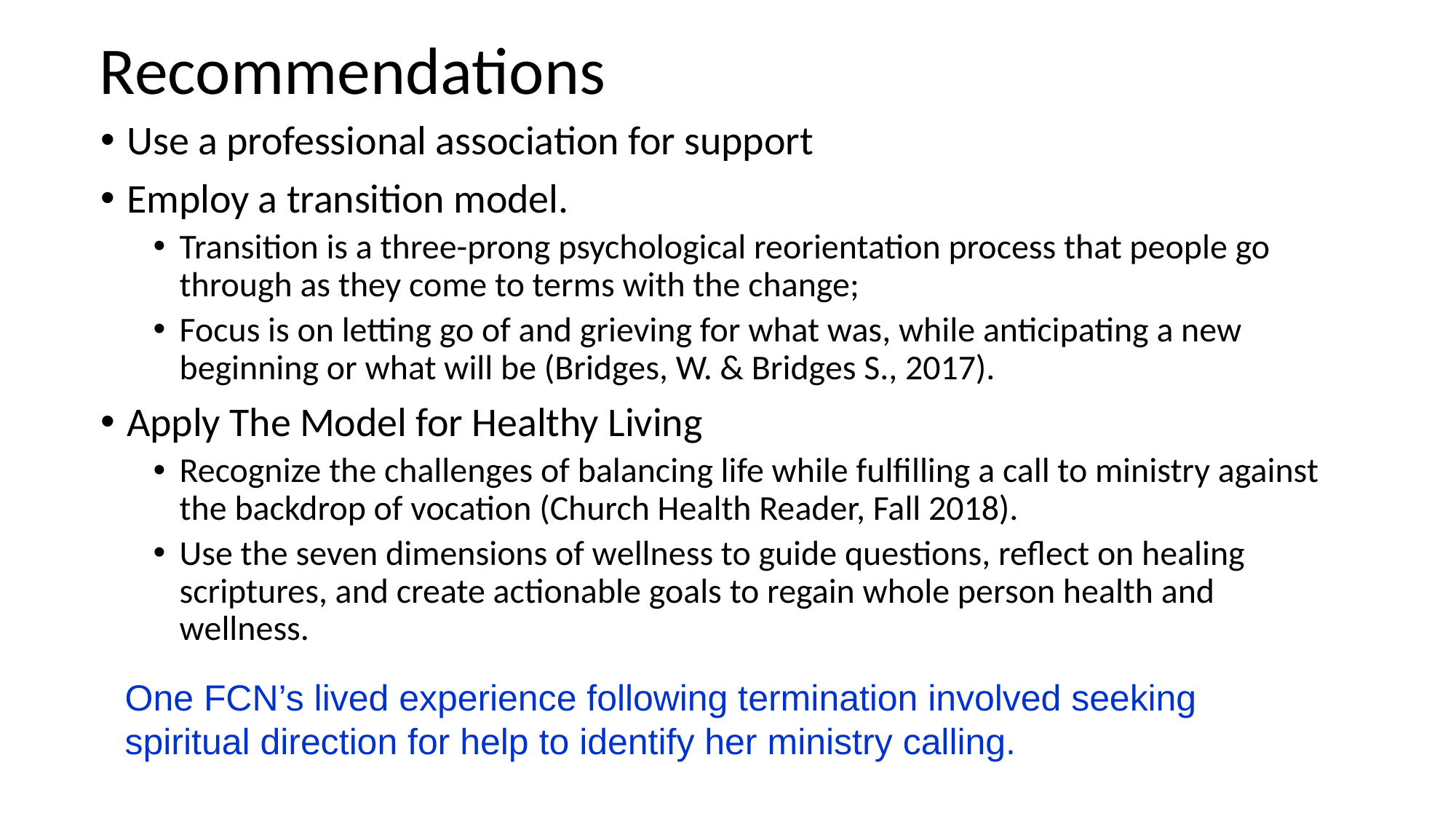

# Recommendations
Use a professional association for support
Employ a transition model.
Transition is a three-prong psychological reorientation process that people go through as they come to terms with the change;
Focus is on letting go of and grieving for what was, while anticipating a new beginning or what will be (Bridges, W. & Bridges S., 2017).
Apply The Model for Healthy Living
Recognize the challenges of balancing life while fulfilling a call to ministry against the backdrop of vocation (Church Health Reader, Fall 2018).
Use the seven dimensions of wellness to guide questions, reflect on healing scriptures, and create actionable goals to regain whole person health and wellness.

One FCN’s lived experience following termination involved seeking spiritual direction for help to identify her ministry calling.